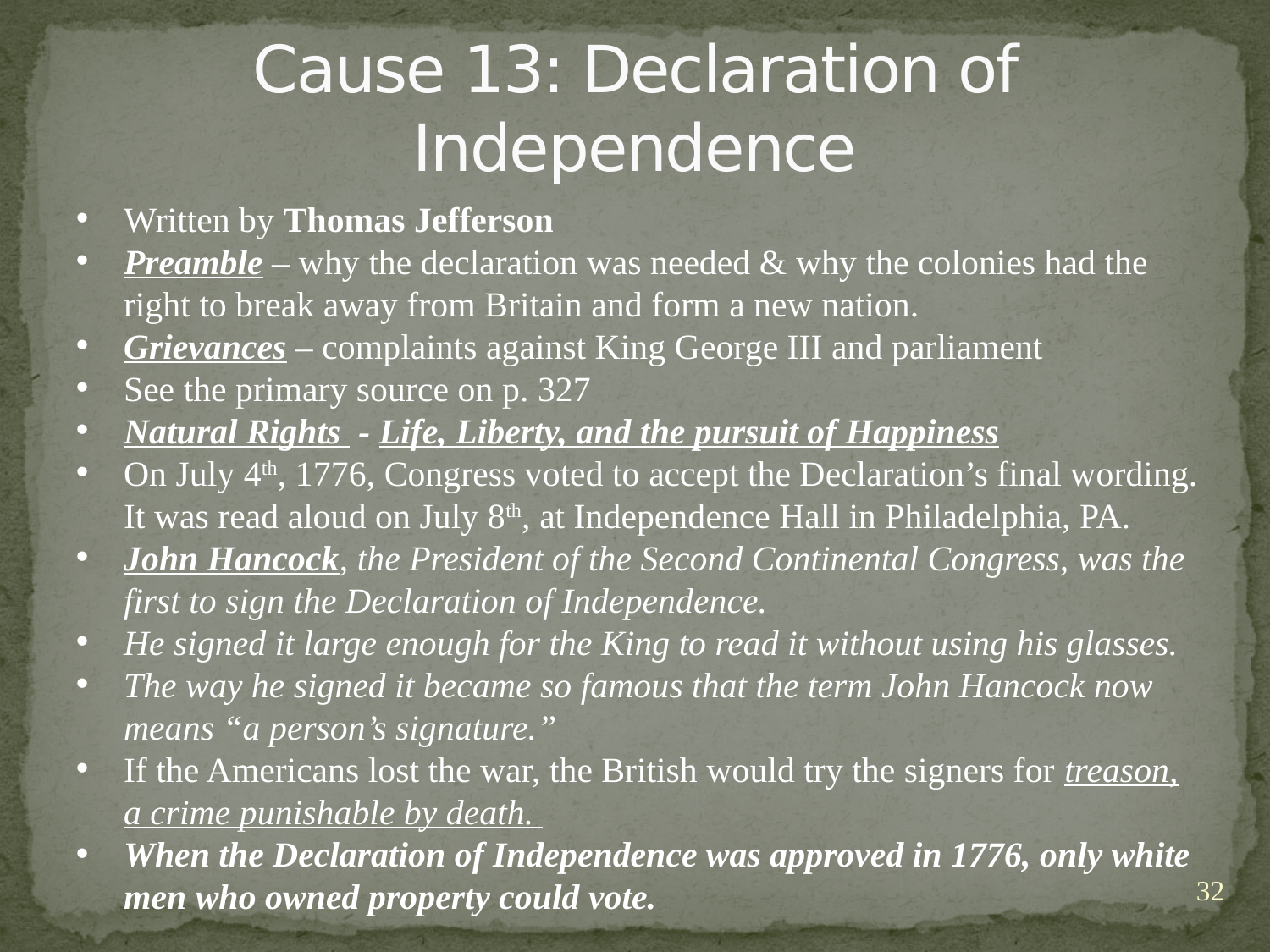

# Cause 13: Declaration of Independence
Written by Thomas Jefferson
Preamble – why the declaration was needed & why the colonies had the right to break away from Britain and form a new nation.
Grievances – complaints against King George III and parliament
See the primary source on p. 327
Natural Rights  - Life, Liberty, and the pursuit of Happiness
On July 4th, 1776, Congress voted to accept the Declaration’s final wording. It was read aloud on July 8th, at Independence Hall in Philadelphia, PA.
John Hancock, the President of the Second Continental Congress, was the first to sign the Declaration of Independence.
He signed it large enough for the King to read it without using his glasses.
The way he signed it became so famous that the term John Hancock now means “a person’s signature.”
If the Americans lost the war, the British would try the signers for treason, a crime punishable by death.
When the Declaration of Independence was approved in 1776, only white men who owned property could vote.
32